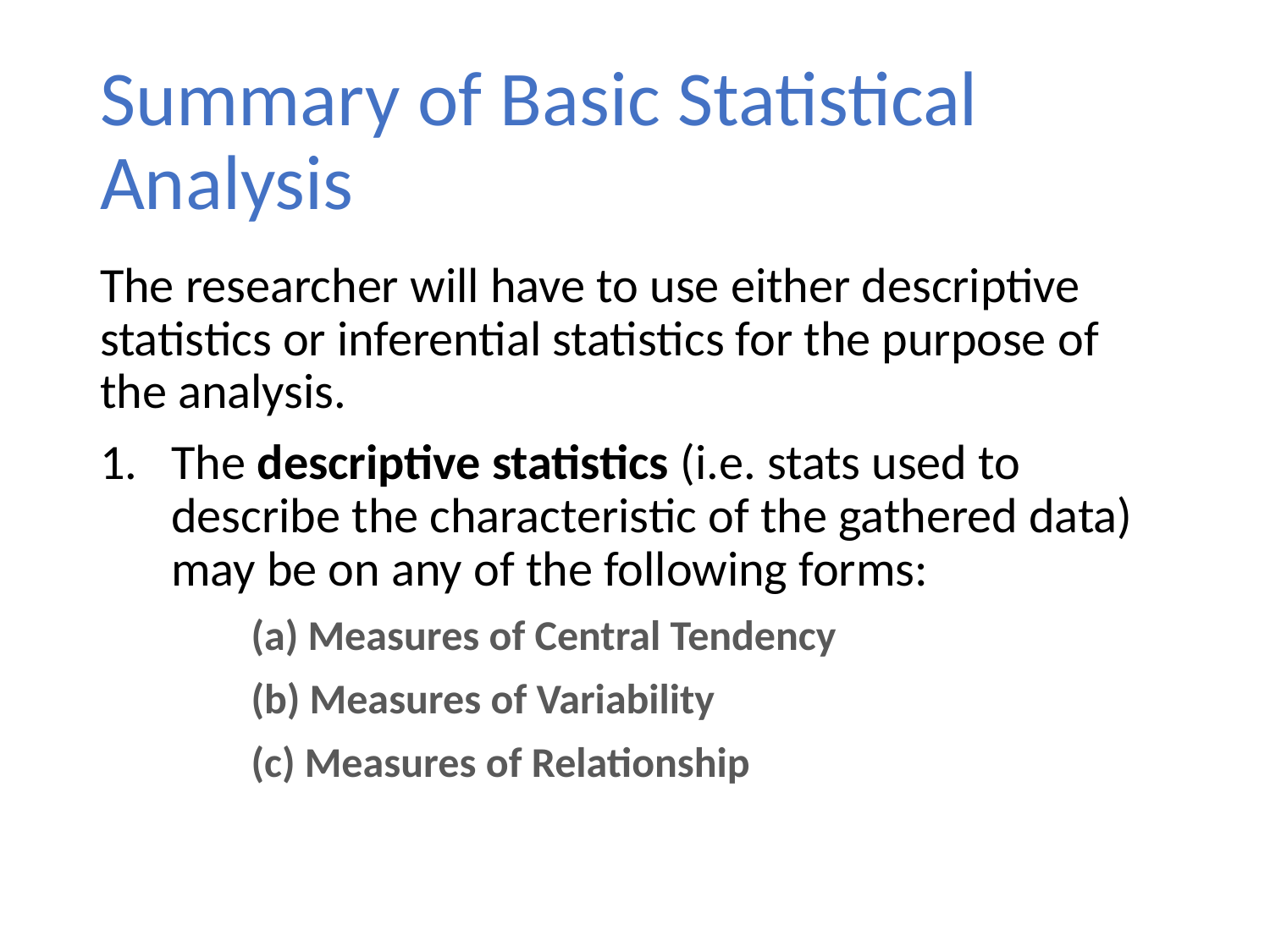

# Summary of Basic Statistical Analysis
The researcher will have to use either descriptive statistics or inferential statistics for the purpose of the analysis.
The descriptive statistics (i.e. stats used to describe the characteristic of the gathered data) may be on any of the following forms:
(a) Measures of Central Tendency
(b) Measures of Variability
(c) Measures of Relationship